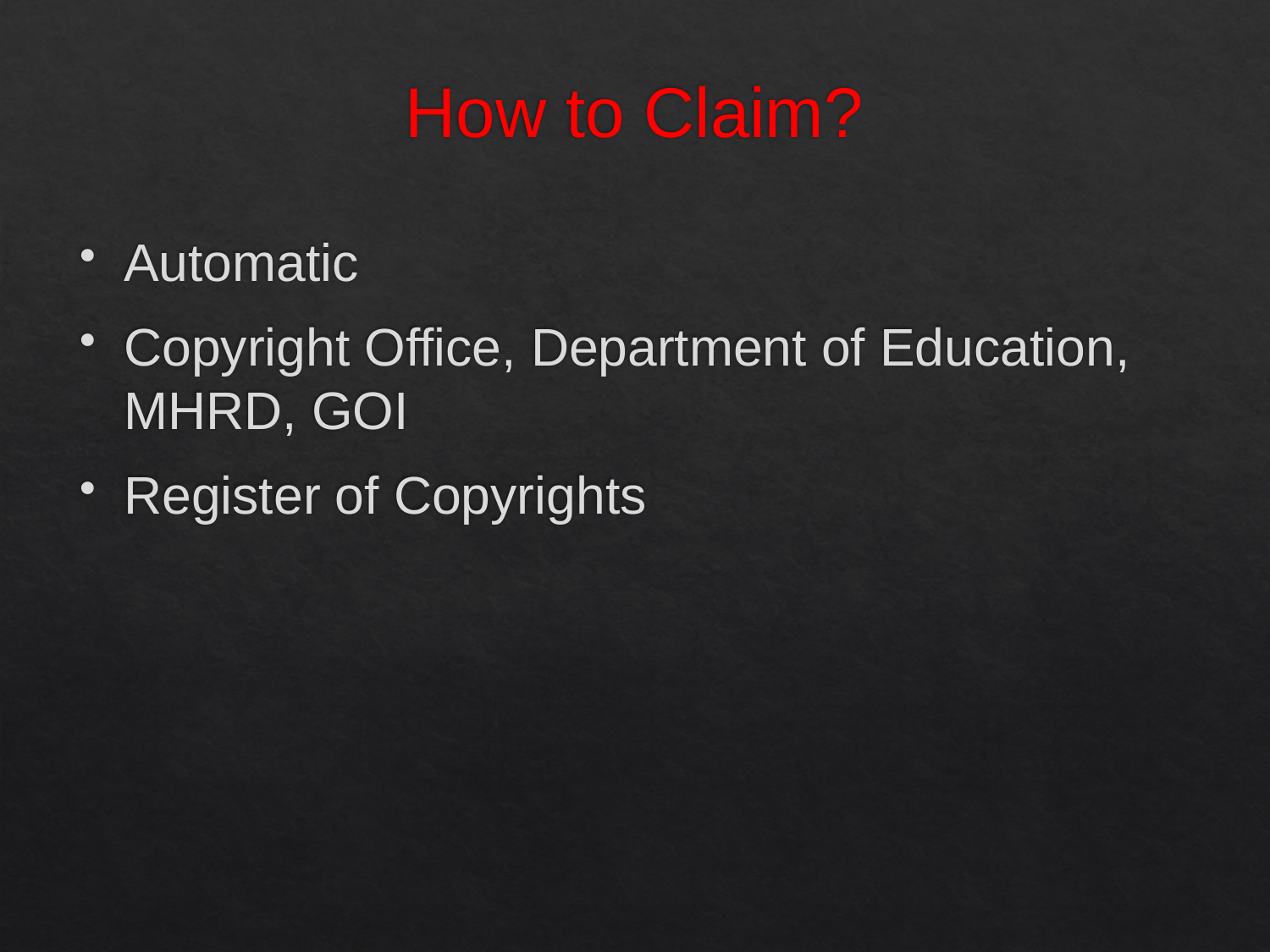

# How to Claim?
Automatic
Copyright Office, Department of Education, MHRD, GOI
Register of Copyrights